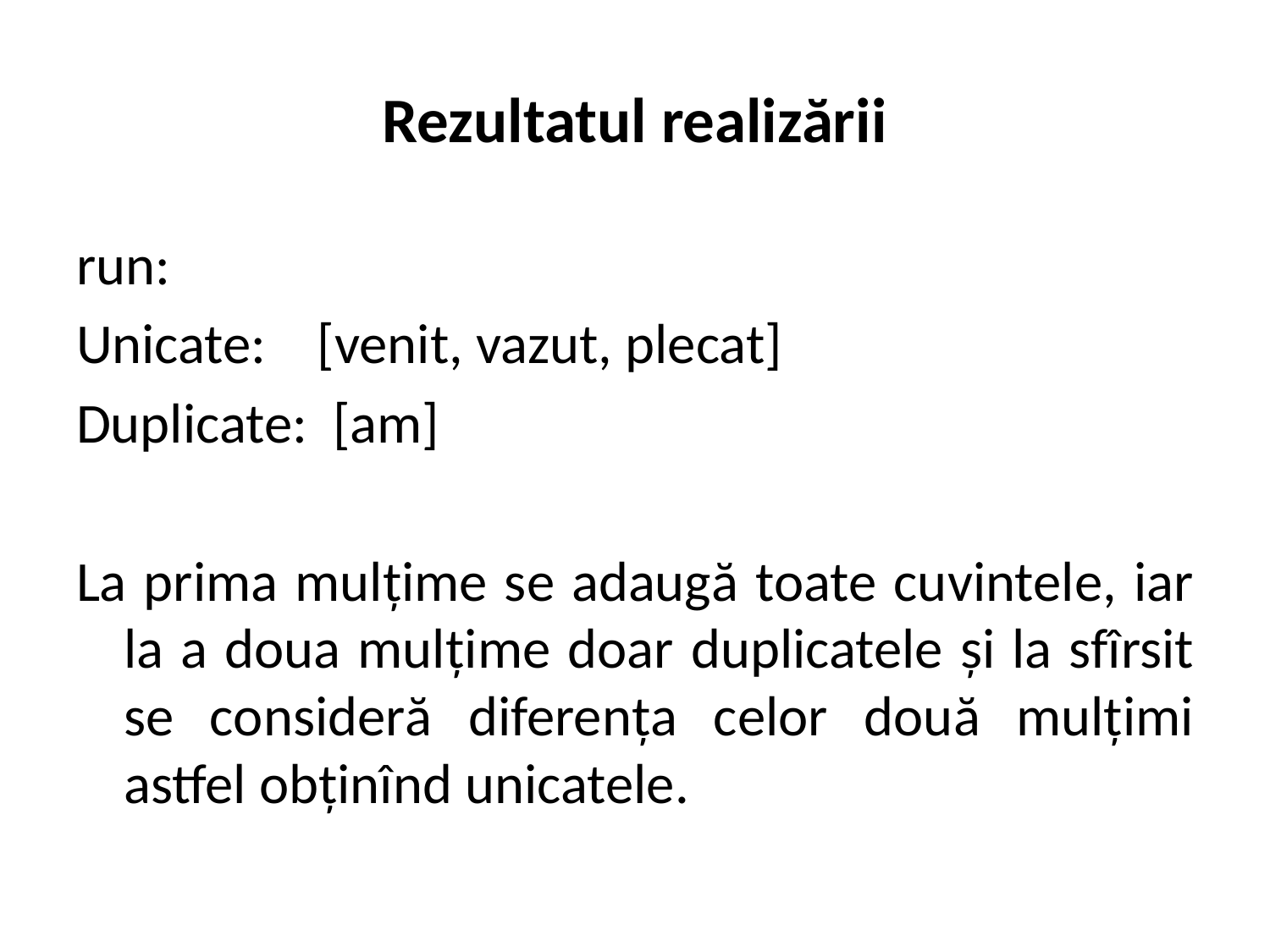

# Rezultatul realizării
run:
Unicate:    [venit, vazut, plecat]
Duplicate:  [am]

La prima mulțime se adaugă toate cuvintele, iar la a doua mulțime doar duplicatele și la sfîrsit se consideră diferența celor două mulțimi astfel obținînd unicatele.